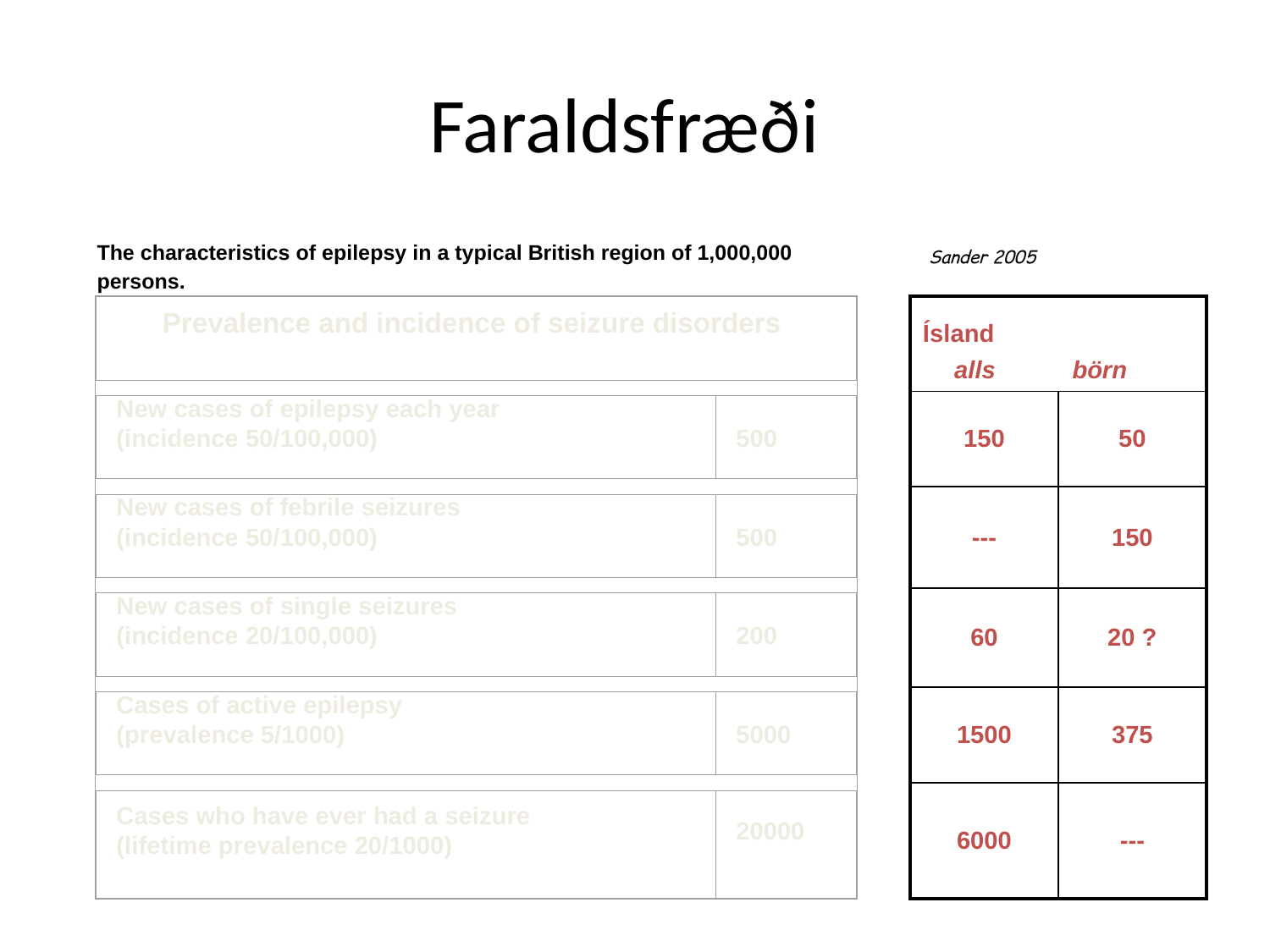

Faraldsfræði
The characteristics of epilepsy in a typical British region of 1,000,000 persons.
Sander 2005

| Ísland alls börn |  |
| --- | --- |
| 150 | 50 |
| --- | 150 |
| 60 | 20 ? |
| 1500 | 375 |
| 6000 | --- |

Prevalence and incidence of seizure disorders

New cases of epilepsy each year
(incidence 50/100,000)

500

New cases of febrile seizures
(incidence 50/100,000)

500

New cases of single seizures
(incidence 20/100,000)

200

Cases of active epilepsy
(prevalence 5/1000)

5000

Cases who have ever had a seizure
(lifetime prevalence 20/1000)

20000